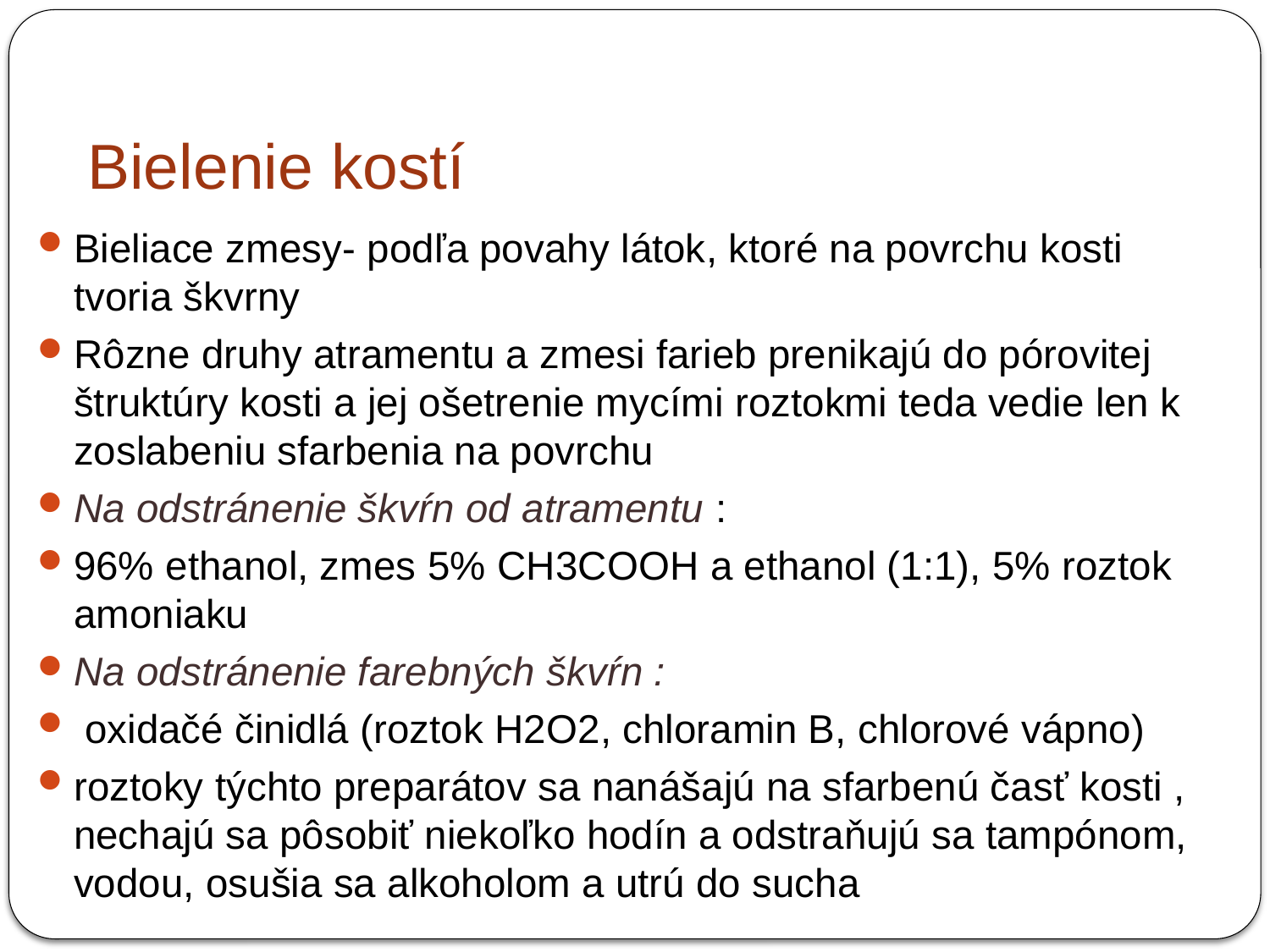

# Bielenie kostí
Bieliace zmesy- podľa povahy látok, ktoré na povrchu kosti tvoria škvrny
Rôzne druhy atramentu a zmesi farieb prenikajú do pórovitej štruktúry kosti a jej ošetrenie mycími roztokmi teda vedie len k zoslabeniu sfarbenia na povrchu
Na odstránenie škvŕn od atramentu :
96% ethanol, zmes 5% CH3COOH a ethanol (1:1), 5% roztok amoniaku
Na odstránenie farebných škvŕn :
 oxidačé činidlá (roztok H2O2, chloramin B, chlorové vápno)
roztoky týchto preparátov sa nanášajú na sfarbenú časť kosti , nechajú sa pôsobiť niekoľko hodín a odstraňujú sa tampónom, vodou, osušia sa alkoholom a utrú do sucha